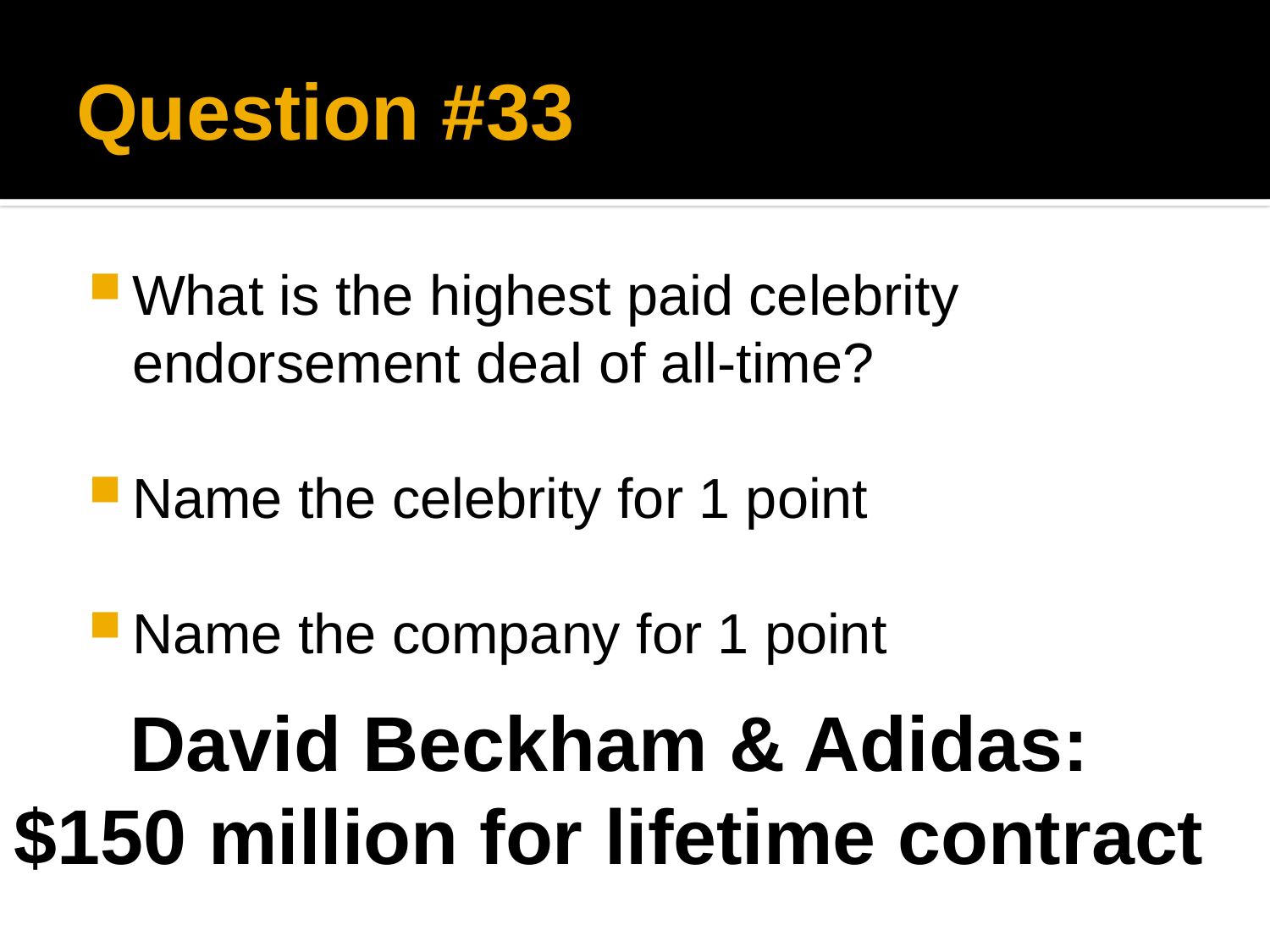

# Question #33
What is the highest paid celebrity endorsement deal of all-time?

Name the celebrity for 1 point

Name the company for 1 point

David Beckham & Adidas:
$150 million for lifetime contract